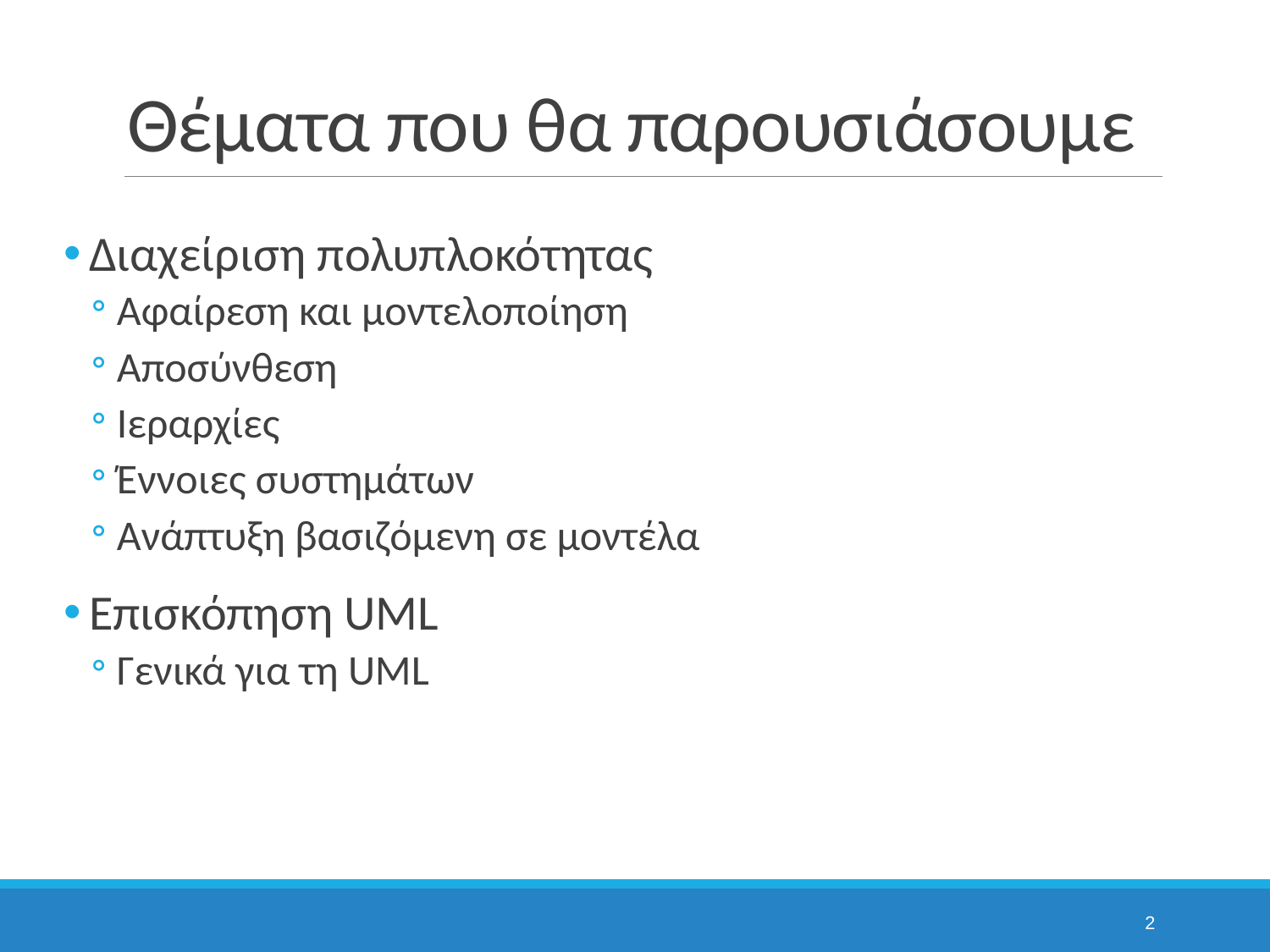

# Θέματα που θα παρουσιάσουμε
Διαχείριση πολυπλοκότητας
Αφαίρεση και μοντελοποίηση
Αποσύνθεση
Ιεραρχίες
Έννοιες συστημάτων
Ανάπτυξη βασιζόμενη σε μοντέλα
Επισκόπηση UML
Γενικά για τη UML

2